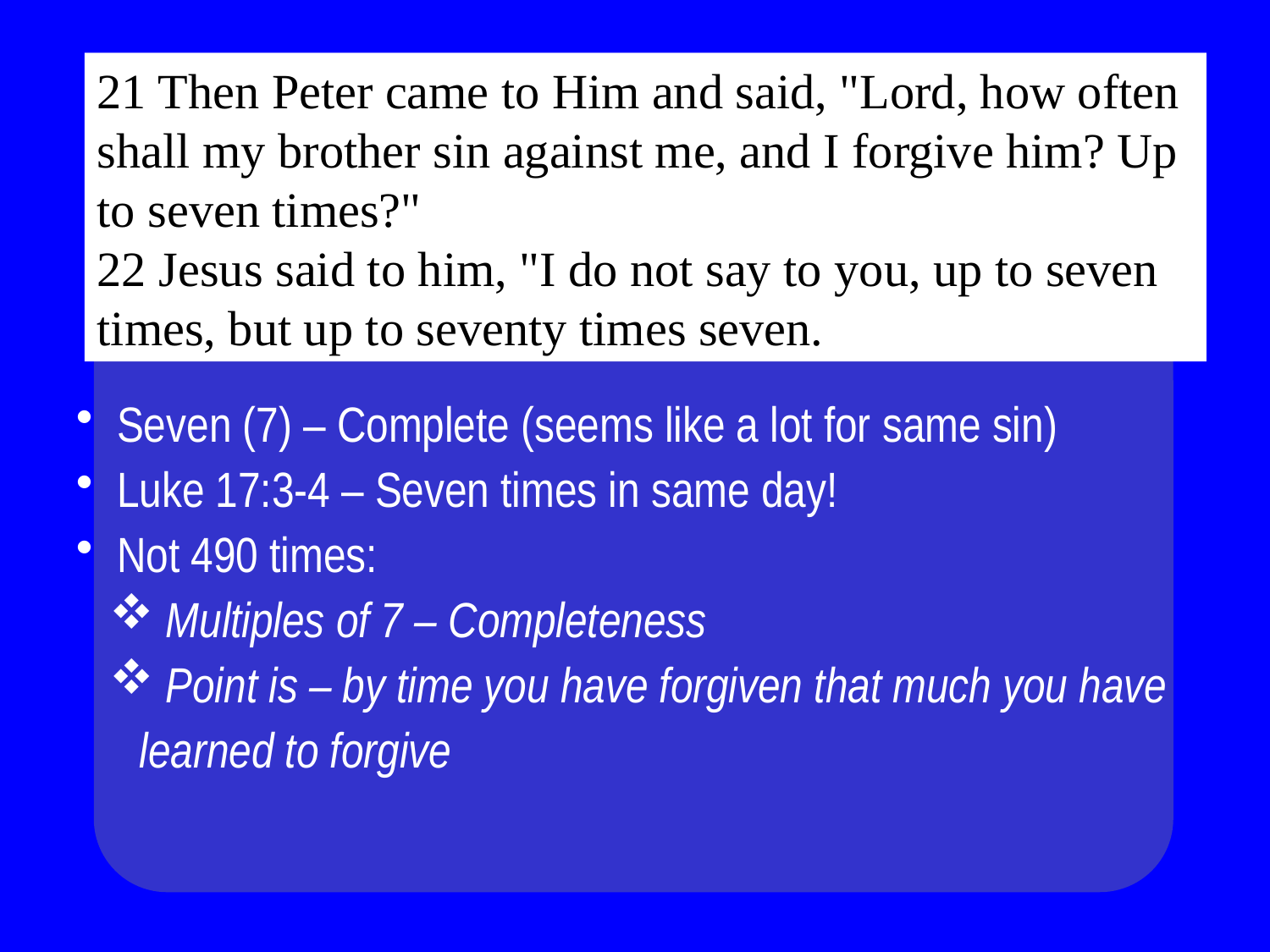

21 Then Peter came to Him and said, "Lord, how often shall my brother sin against me, and I forgive him? Up to seven times?"
22 Jesus said to him, "I do not say to you, up to seven times, but up to seventy times seven.
 Seven (7) – Complete (seems like a lot for same sin)
 Luke 17:3-4 – Seven times in same day!
 Not 490 times:
 Multiples of 7 – Completeness
 Point is – by time you have forgiven that much you have learned to forgive